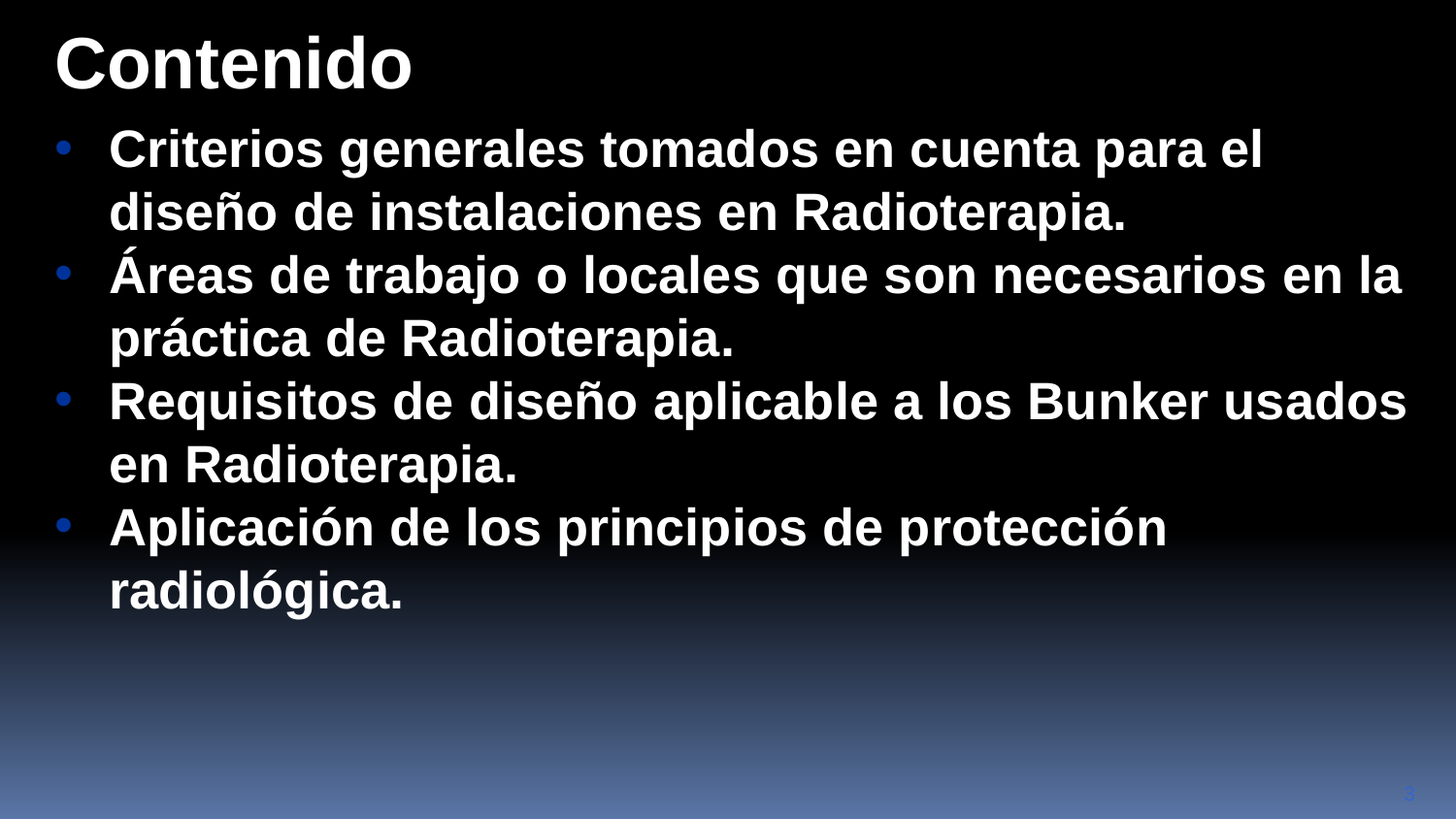

Contenido
Criterios generales tomados en cuenta para el diseño de instalaciones en Radioterapia.
Áreas de trabajo o locales que son necesarios en la práctica de Radioterapia.
Requisitos de diseño aplicable a los Bunker usados en Radioterapia.
Aplicación de los principios de protección radiológica.
3